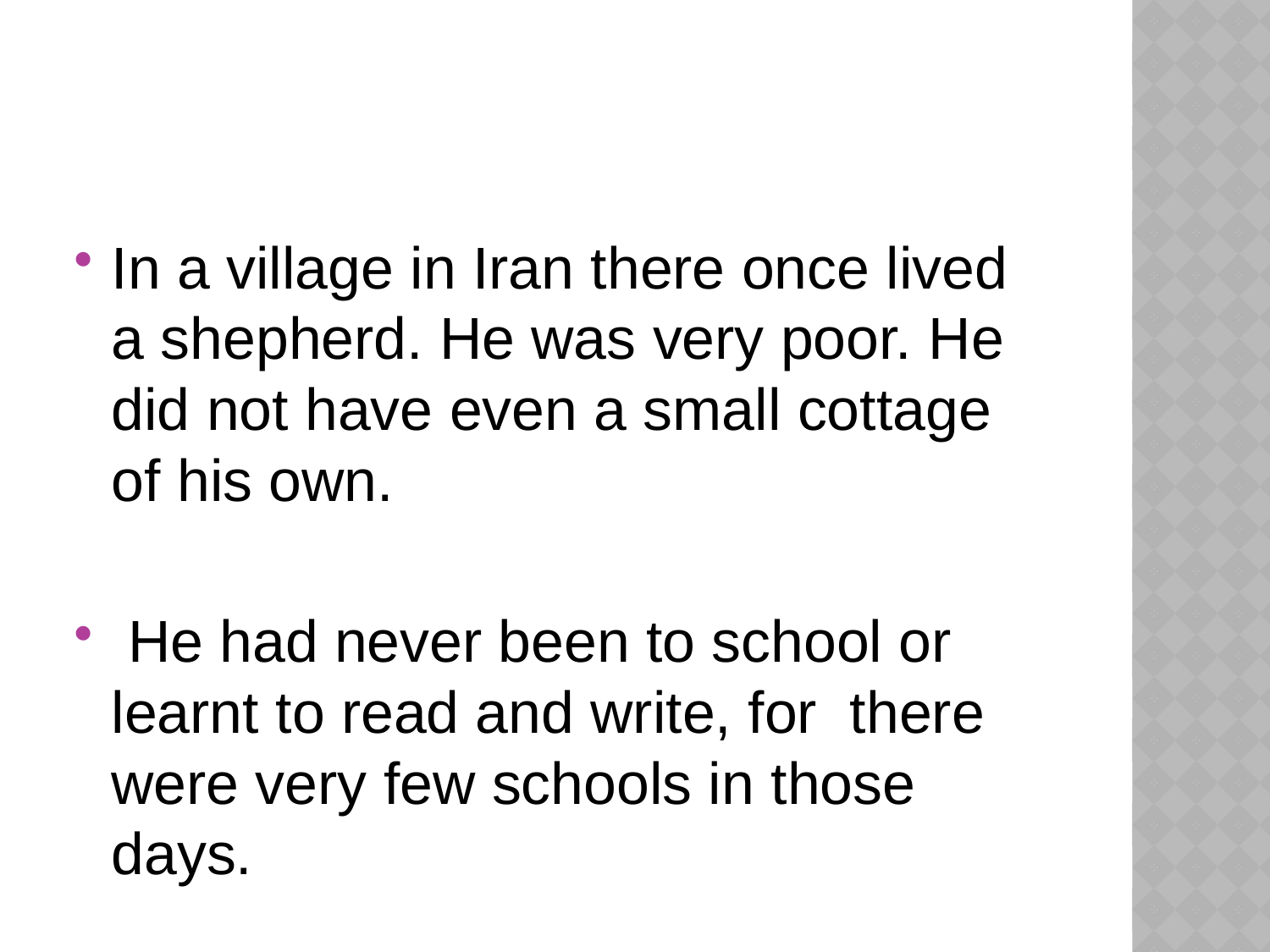

#
In a village in Iran there once lived a shepherd. He was very poor. He did not have even a small cottage of his own.

 He had never been to school or learnt to read and write, for  there were very few schools in those days.